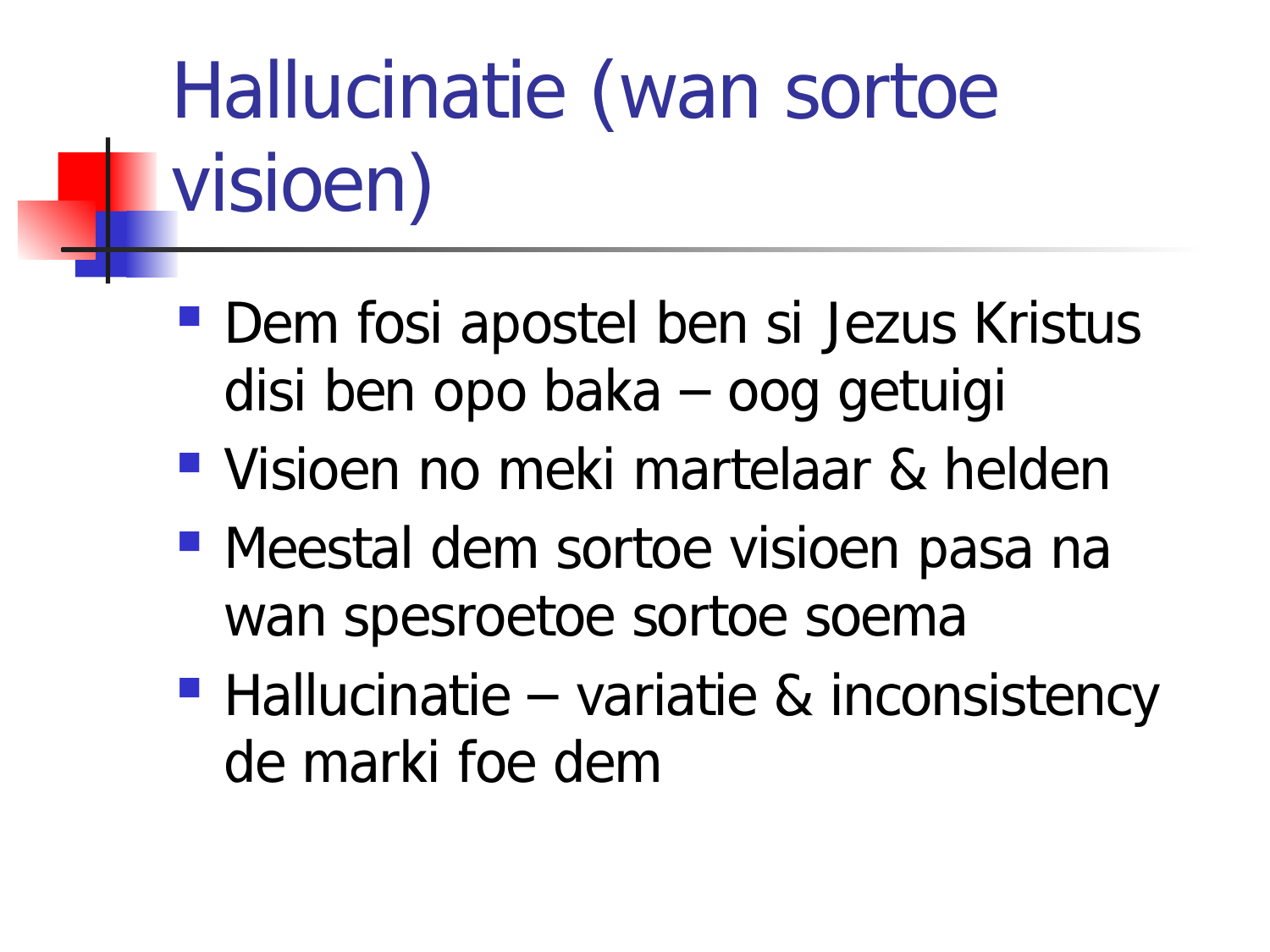

# Hallucinatie (wan sortoe visioen)
Dem fosi apostel ben si Jezus Kristus disi ben opo baka – oog getuigi
Visioen no meki martelaar & helden
Meestal dem sortoe visioen pasa na wan spesroetoe sortoe soema
Hallucinatie – variatie & inconsistency de marki foe dem